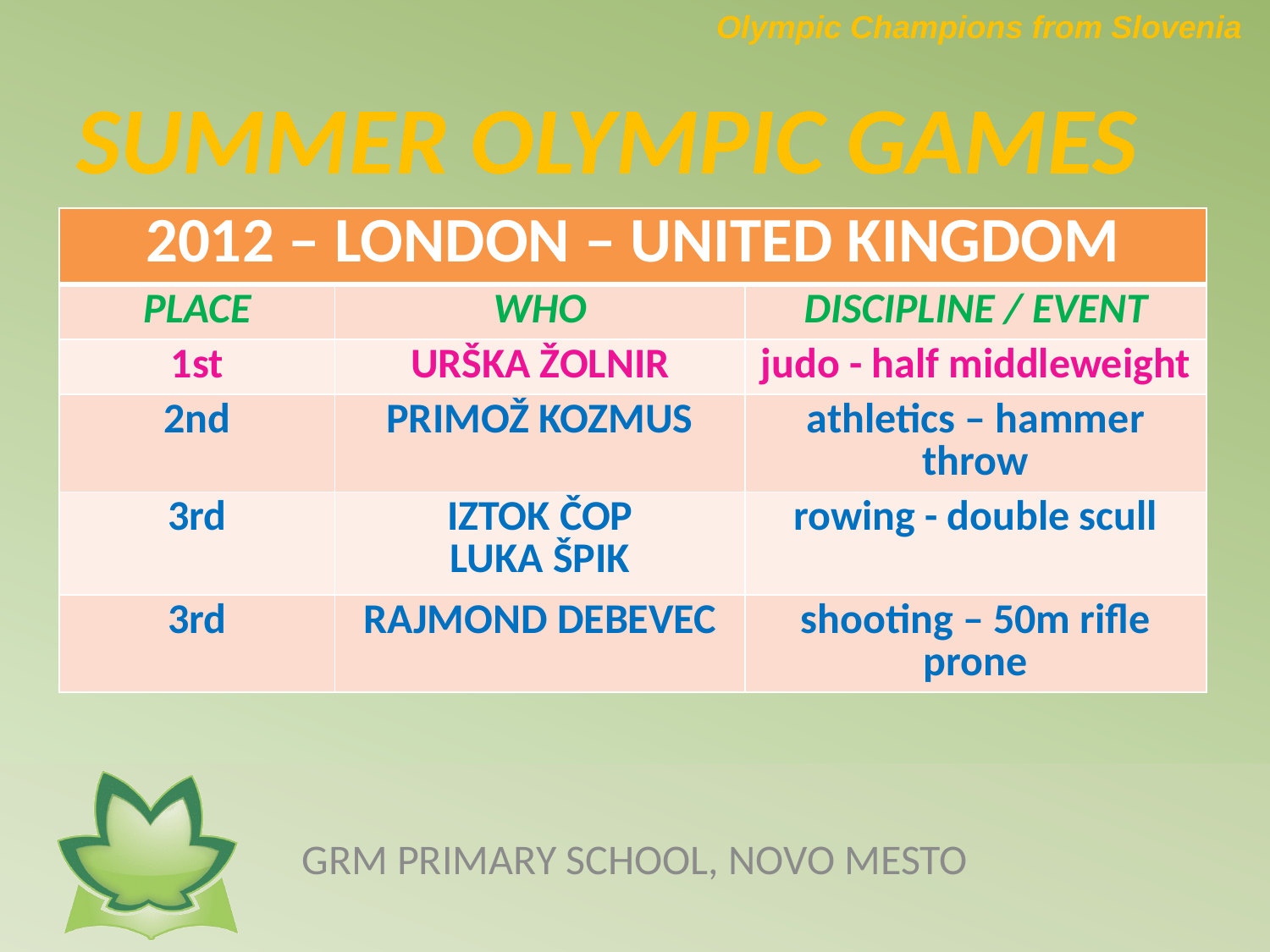

Olympic Champions from Slovenia
# SUMMER OLYMPIC GAMES
| 2012 – LONDON – UNITED KINGDOM |  |  |
| --- | --- | --- |
| PLACE | WHO | DISCIPLINE / EVENT |
| 1st | URŠKA ŽOLNIR | judo - half middleweight |
| 2nd | PRIMOŽ KOZMUS | athletics – hammer throw |
| 3rd | IZTOK ČOP LUKA ŠPIK | rowing - double scull |
| 3rd | RAJMOND DEBEVEC | shooting – 50m rifle prone |
GRM PRIMARY SCHOOL, NOVO MESTO